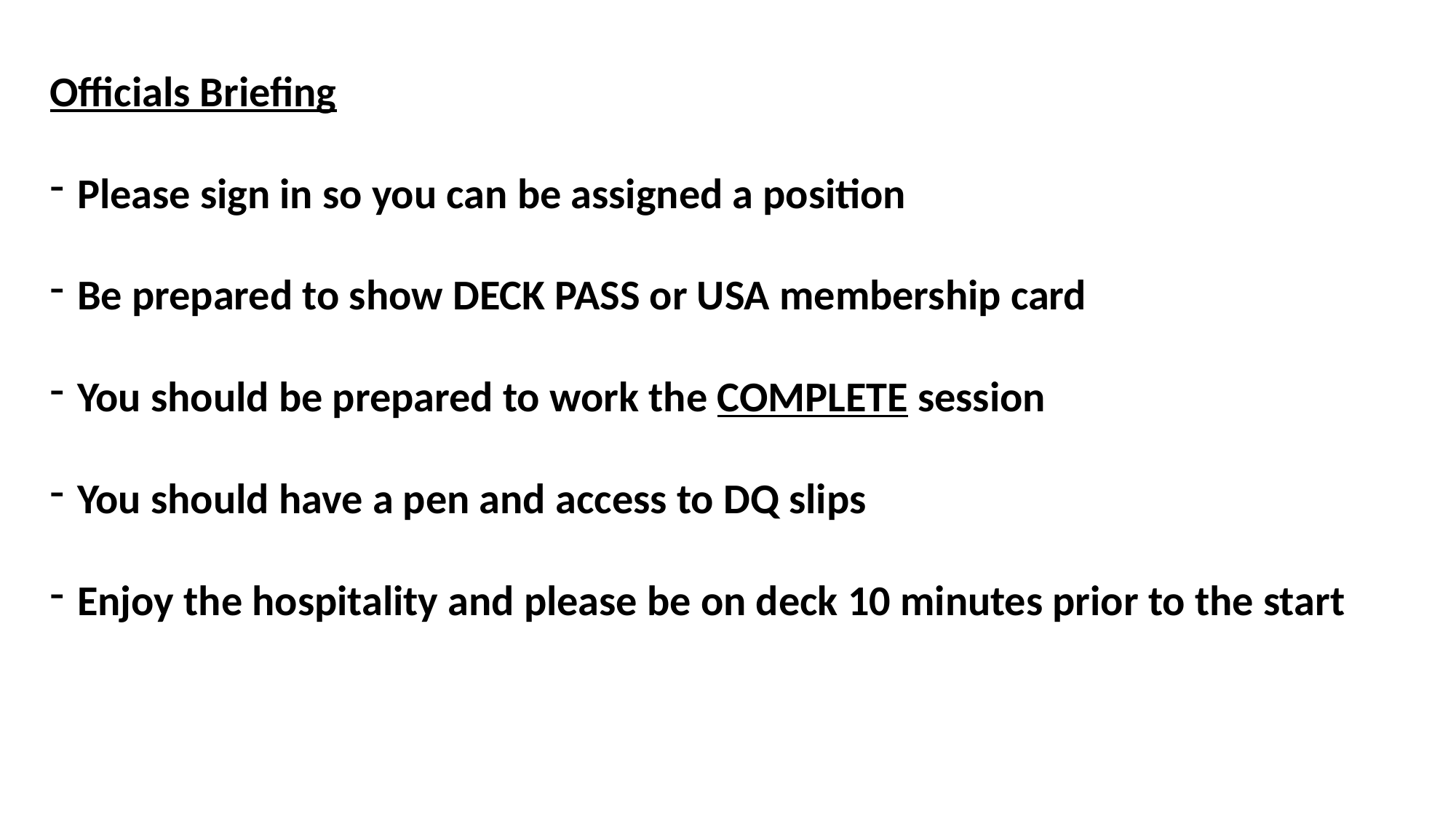

Officials Briefing

Please sign in so you can be assigned a position

Be prepared to show DECK PASS or USA membership card

You should be prepared to work the COMPLETE session

You should have a pen and access to DQ slips

Enjoy the hospitality and please be on deck 10 minutes prior to the start